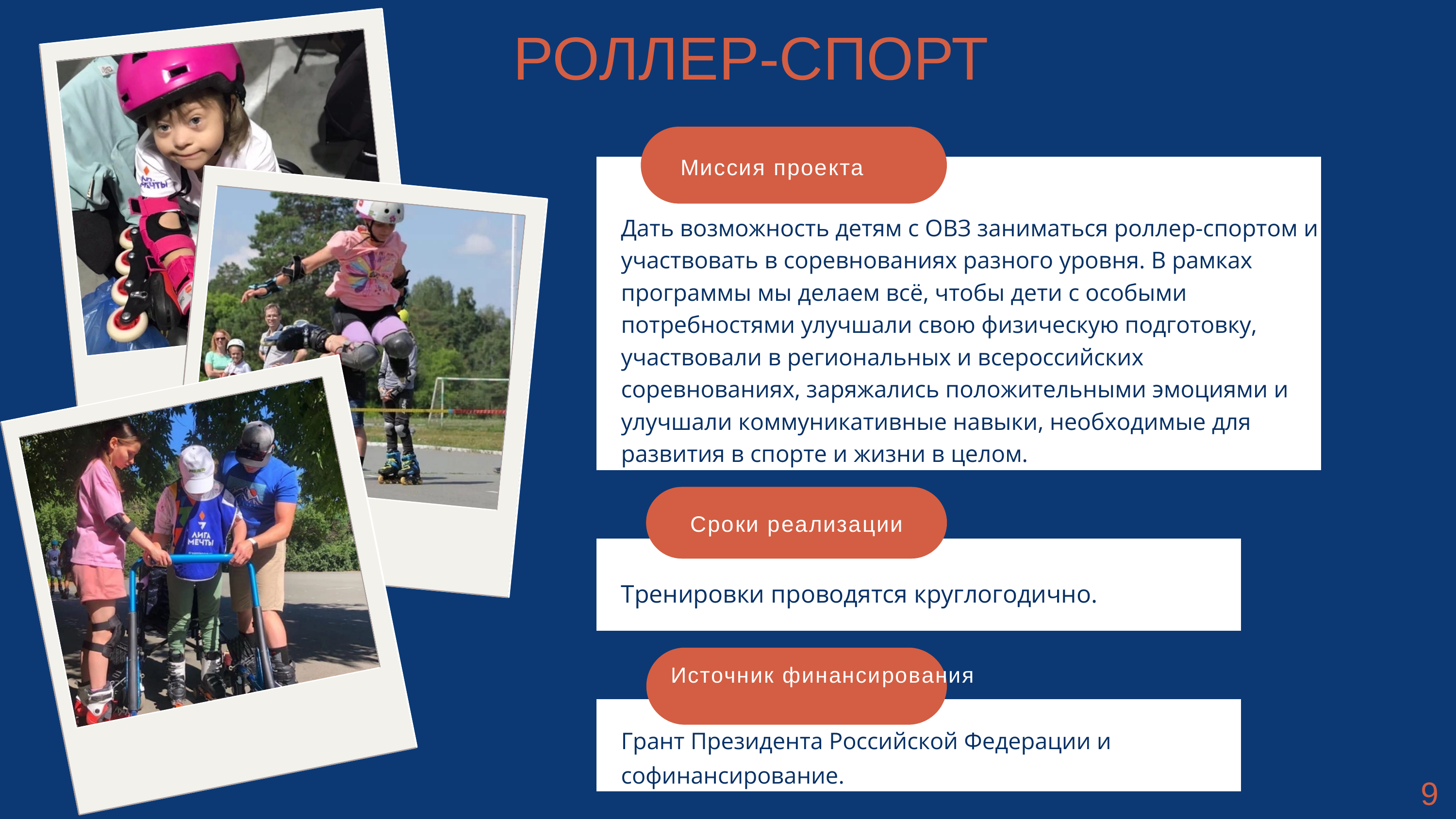

РОЛЛЕР-СПОРТ

Миссия проекта

Дать возможность детям с ОВЗ заниматься роллер-спортом и участвовать в соревнованиях разного уровня. В рамках программы мы делаем всё, чтобы дети с особыми потребностями улучшали свою физическую подготовку, участвовали в региональных и всероссийских соревнованиях, заряжались положительными эмоциями и улучшали коммуникативные навыки, необходимые для развития в спорте и жизни в целом.
Миссия проекта

Сроки реализации

Тренировки проводятся круглогодично.

Источник финансирования

Грант Президента Российской Федерации и софинансирование.

9